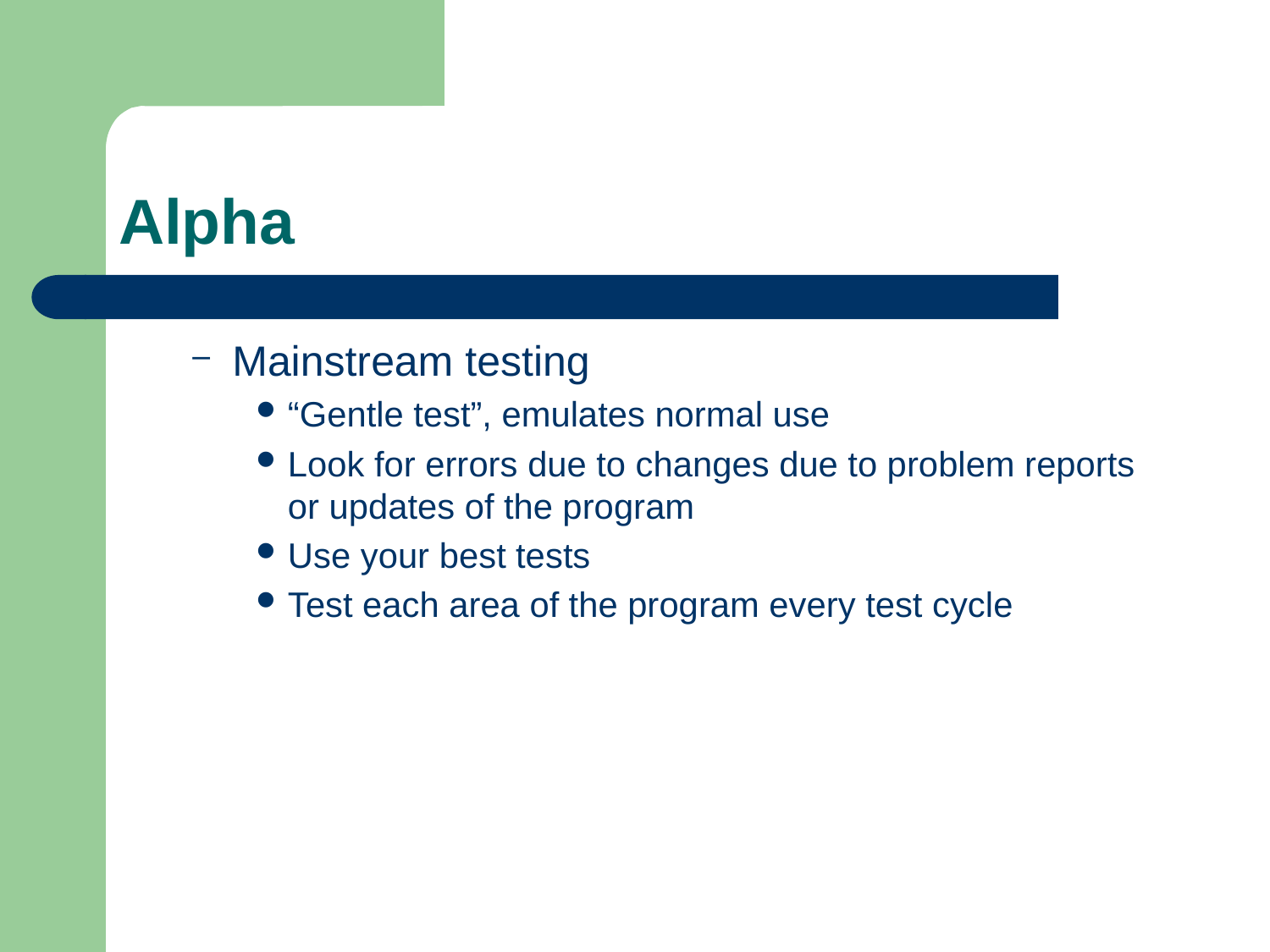

# Alpha
Mainstream testing
“Gentle test”, emulates normal use
Look for errors due to changes due to problem reports  or updates of the program
Use your best tests
Test each area of the program every test cycle